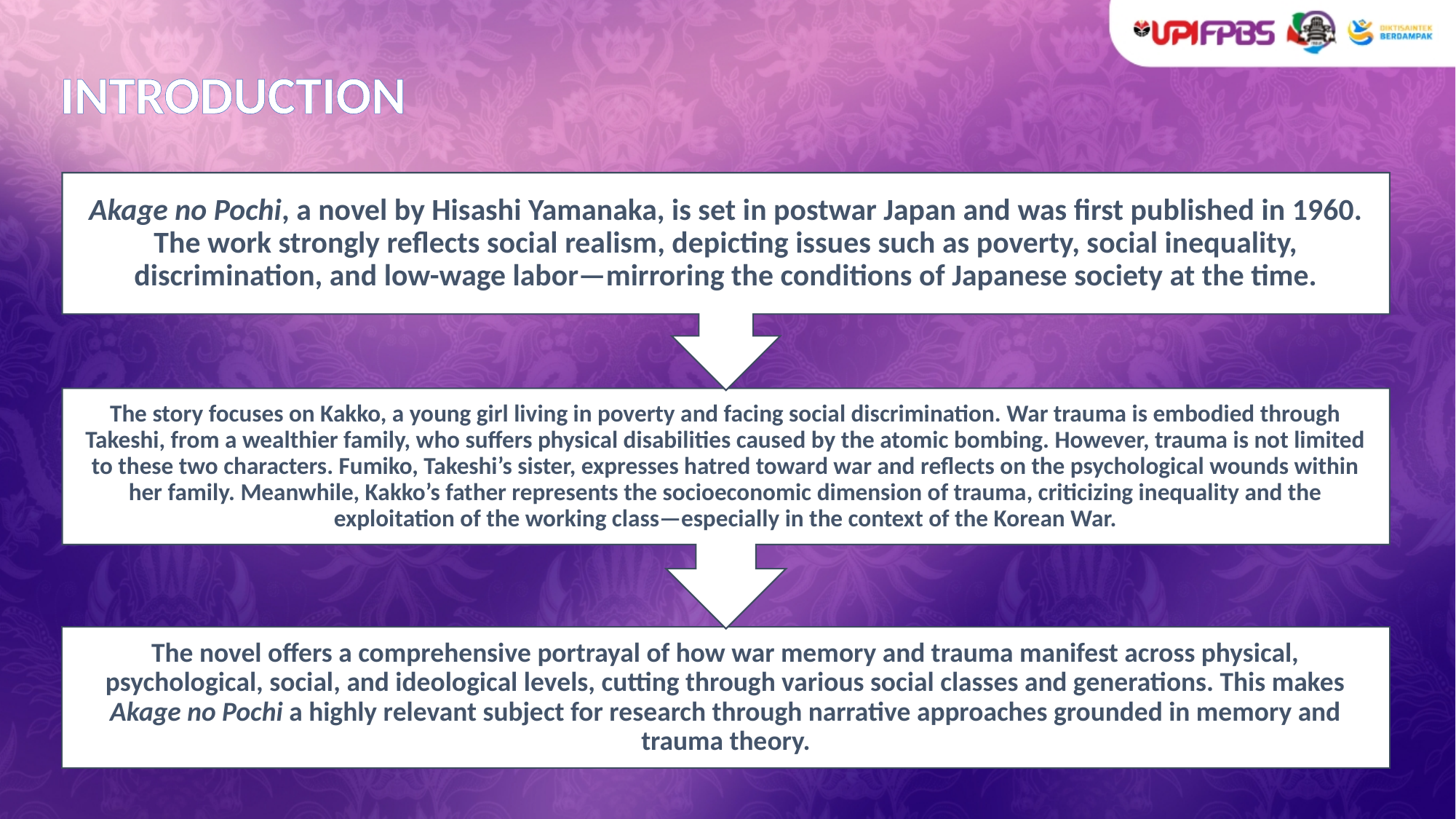

# INTRODUCTION
The novel offers a comprehensive portrayal of how war memory and trauma manifest across physical, psychological, social, and ideological levels, cutting through various social classes and generations. This makes Akage no Pochi a highly relevant subject for research through narrative approaches grounded in memory and trauma theory.
The story focuses on Kakko, a young girl living in poverty and facing social discrimination. War trauma is embodied through Takeshi, from a wealthier family, who suffers physical disabilities caused by the atomic bombing. However, trauma is not limited to these two characters. Fumiko, Takeshi’s sister, expresses hatred toward war and reflects on the psychological wounds within her family. Meanwhile, Kakko’s father represents the socioeconomic dimension of trauma, criticizing inequality and the exploitation of the working class—especially in the context of the Korean War.
Akage no Pochi, a novel by Hisashi Yamanaka, is set in postwar Japan and was first published in 1960. The work strongly reflects social realism, depicting issues such as poverty, social inequality, discrimination, and low-wage labor—mirroring the conditions of Japanese society at the time.